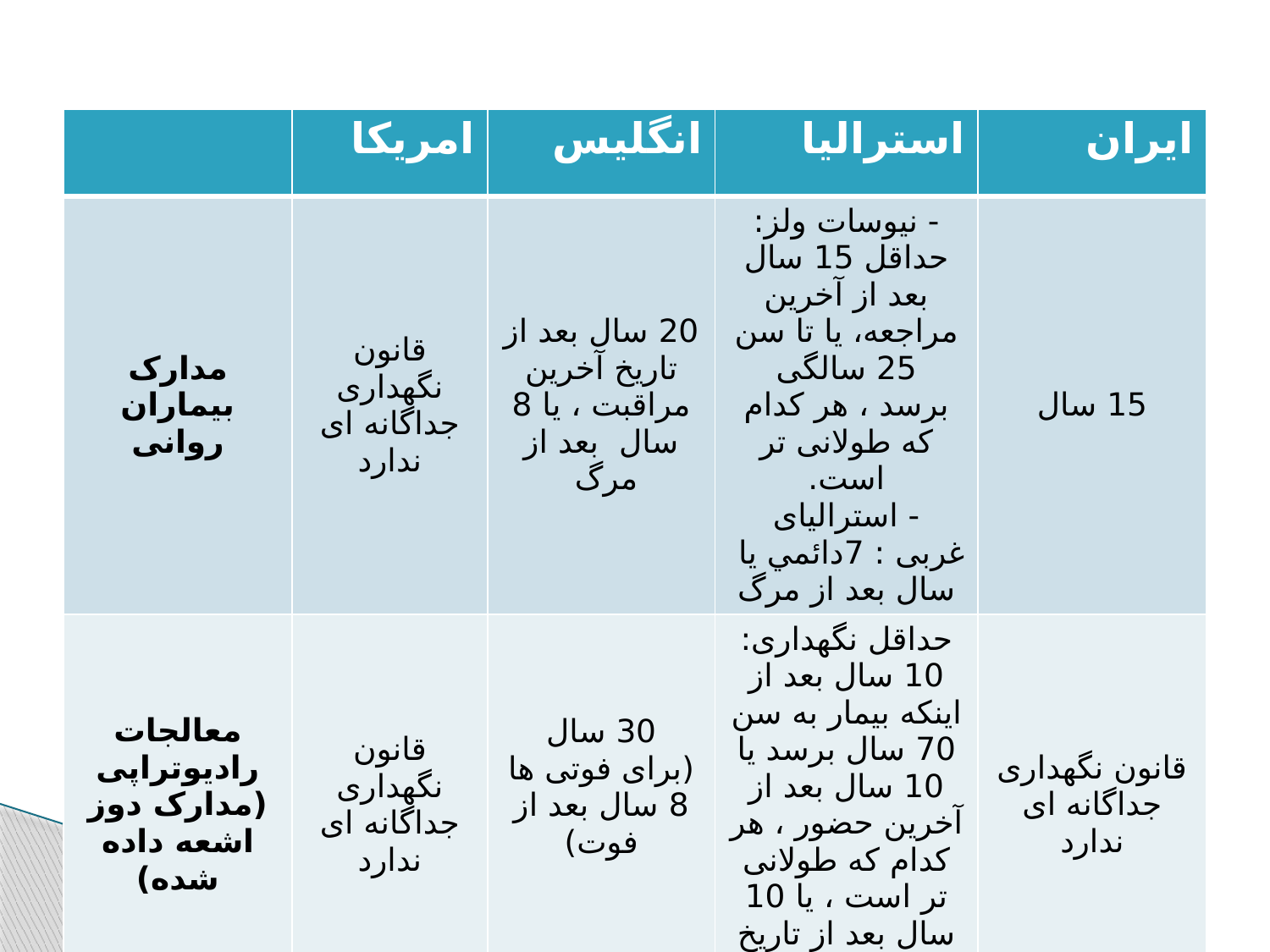

#
|  | امریکا | انگلیس | استرالیا | ایران |
| --- | --- | --- | --- | --- |
| مدارک بیماران روانی | قانون نگهداری جداگانه ای ندارد | 20 سال بعد از تاریخ آخرین مراقبت ، یا 8 سال بعد از مرگ | - نیوسات ولز: حداقل 15 سال بعد از آخرین مراجعه، یا تا سن 25 سالگی برسد ، هر کدام که طولانی تر است. - استرالیای غربی : 7دائمي يا سال بعد از مرگ | 15 سال |
| معالجات رادیوتراپی (مدارک دوز اشعه داده شده) | قانون نگهداری جداگانه ای ندارد | 30 سال (برای فوتی ها 8 سال بعد از فوت) | حداقل نگهداری: 10 سال بعد از اینکه بیمار به سن 70 سال برسد یا 10 سال بعد از آخرین حضور ، هر کدام که طولانی تر است ، یا 10 سال بعد از تاریخ فوت | قانون نگهداری جداگانه ای ندارد |